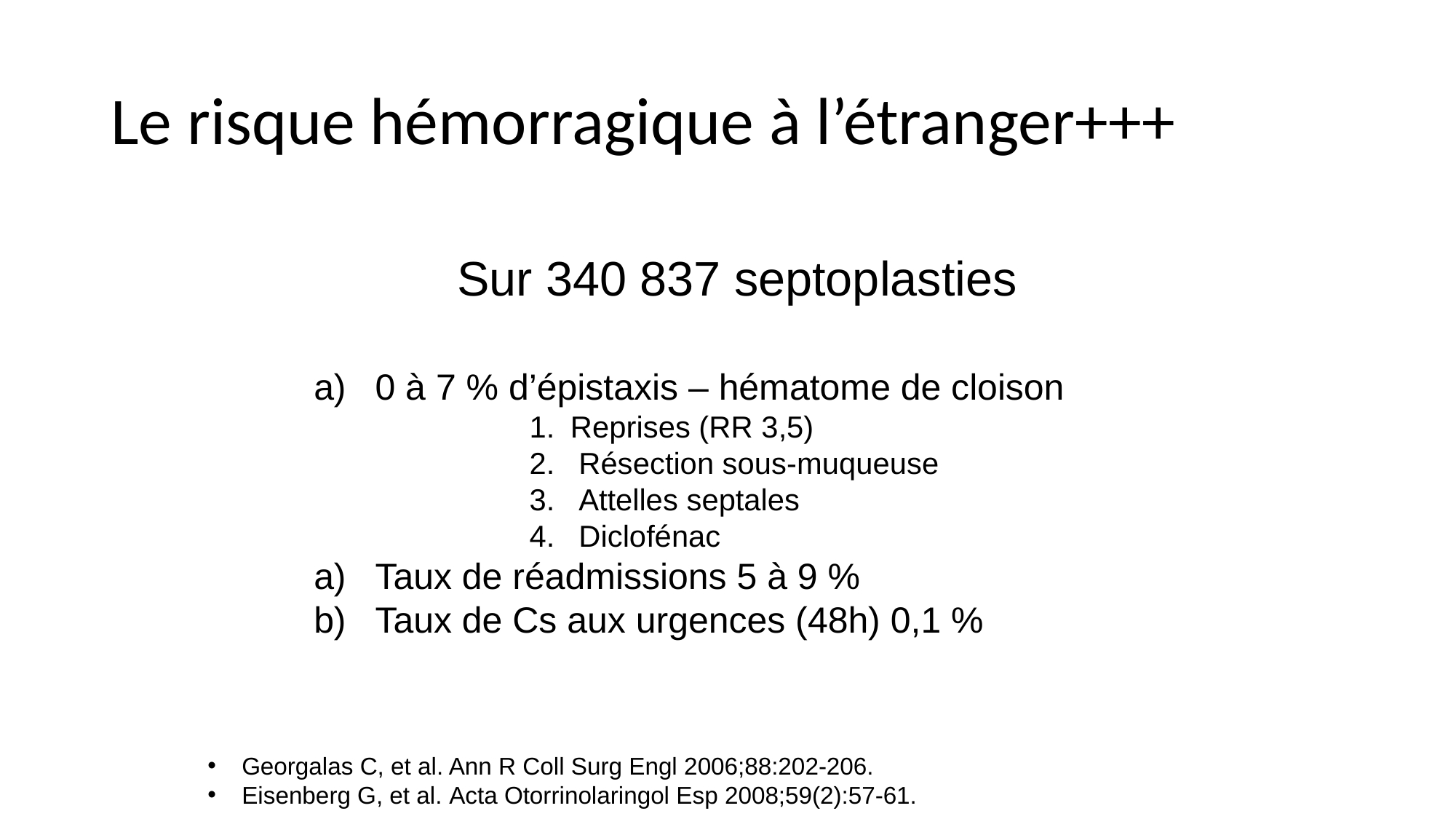

# Le risque hémorragique à l’étranger+++
Sur 340 837 septoplasties

0 à 7 % d’épistaxis – hématome de cloison
Reprises (RR 3,5)
 Résection sous-muqueuse
 Attelles septales
 Diclofénac
Taux de réadmissions 5 à 9 %
Taux de Cs aux urgences (48h) 0,1 %
Georgalas C, et al. Ann R Coll Surg Engl 2006;88:202-206.
Eisenberg G, et al. Acta Otorrinolaringol Esp 2008;59(2):57-61.